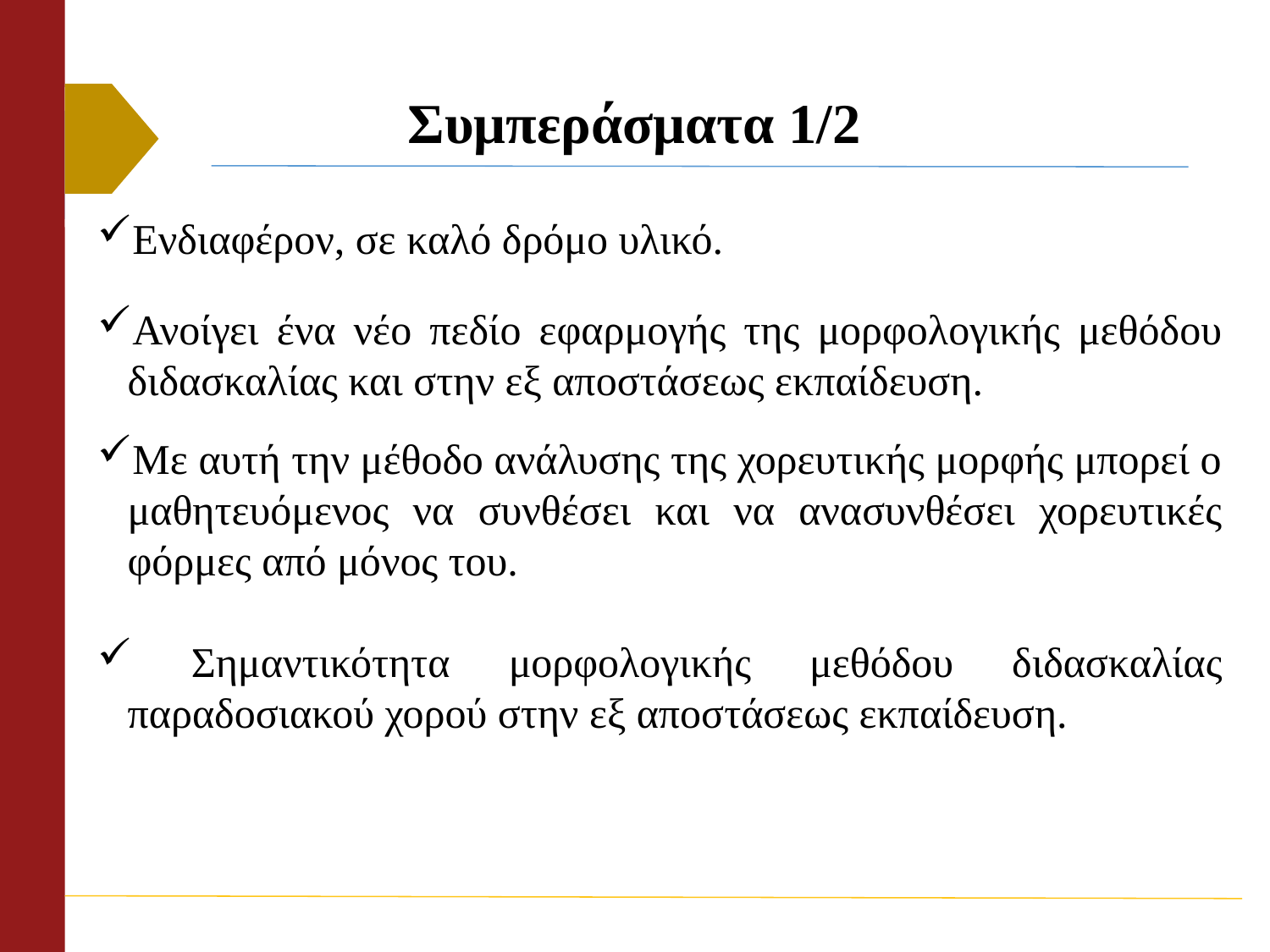

# Συμπεράσματα 1/2
Ενδιαφέρον, σε καλό δρόμο υλικό.
Ανοίγει ένα νέο πεδίο εφαρμογής της μορφολογικής μεθόδου διδασκαλίας και στην εξ αποστάσεως εκπαίδευση.

Με αυτή την μέθοδο ανάλυσης της χορευτικής μορφής μπορεί ο μαθητευόμενος να συνθέσει και να ανασυνθέσει χορευτικές φόρμες από μόνος του.

 Σημαντικότητα μορφολογικής μεθόδου διδασκαλίας παραδοσιακού χορού στην εξ αποστάσεως εκπαίδευση.